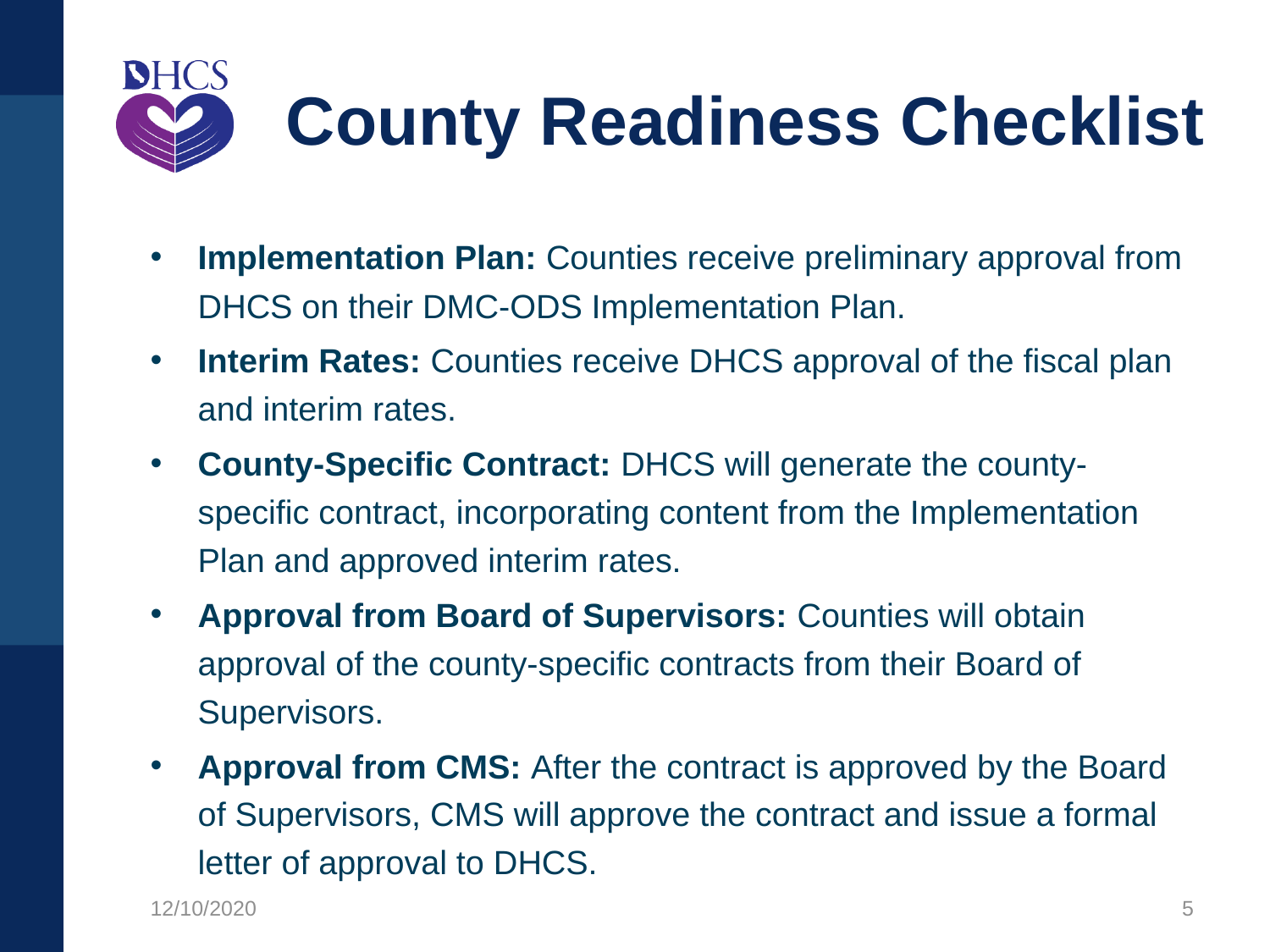

# County Readiness Checklist
Implementation Plan: Counties receive preliminary approval from DHCS on their DMC-ODS Implementation Plan.
Interim Rates: Counties receive DHCS approval of the fiscal plan and interim rates.
County-Specific Contract: DHCS will generate the county-specific contract, incorporating content from the Implementation Plan and approved interim rates.
Approval from Board of Supervisors: Counties will obtain approval of the county-specific contracts from their Board of Supervisors.
Approval from CMS: After the contract is approved by the Board of Supervisors, CMS will approve the contract and issue a formal letter of approval to DHCS.
12/10/2020
5